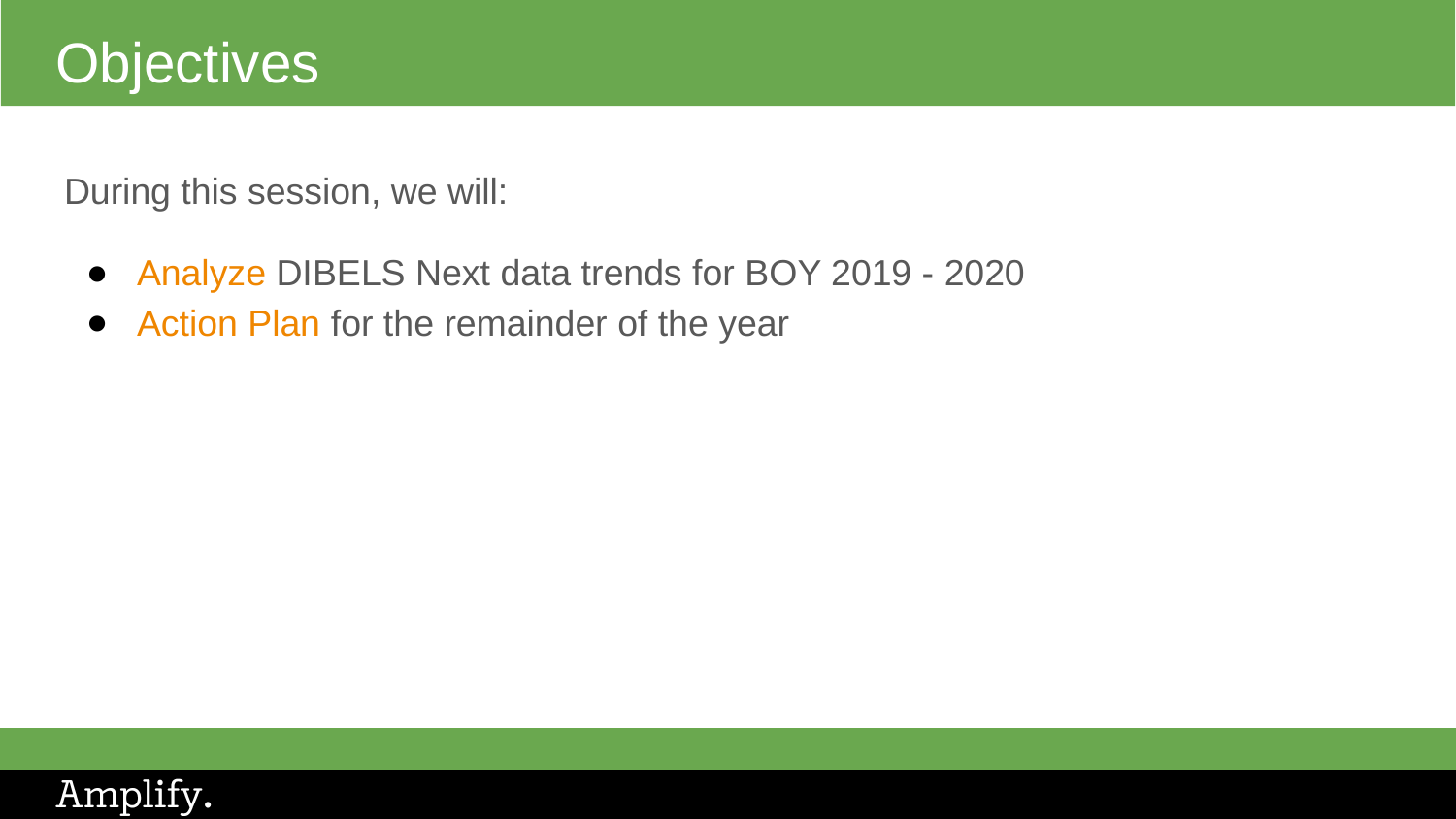

# Objectives
During this session, we will:
Analyze DIBELS Next data trends for BOY 2019 - 2020
Action Plan for the remainder of the year

3